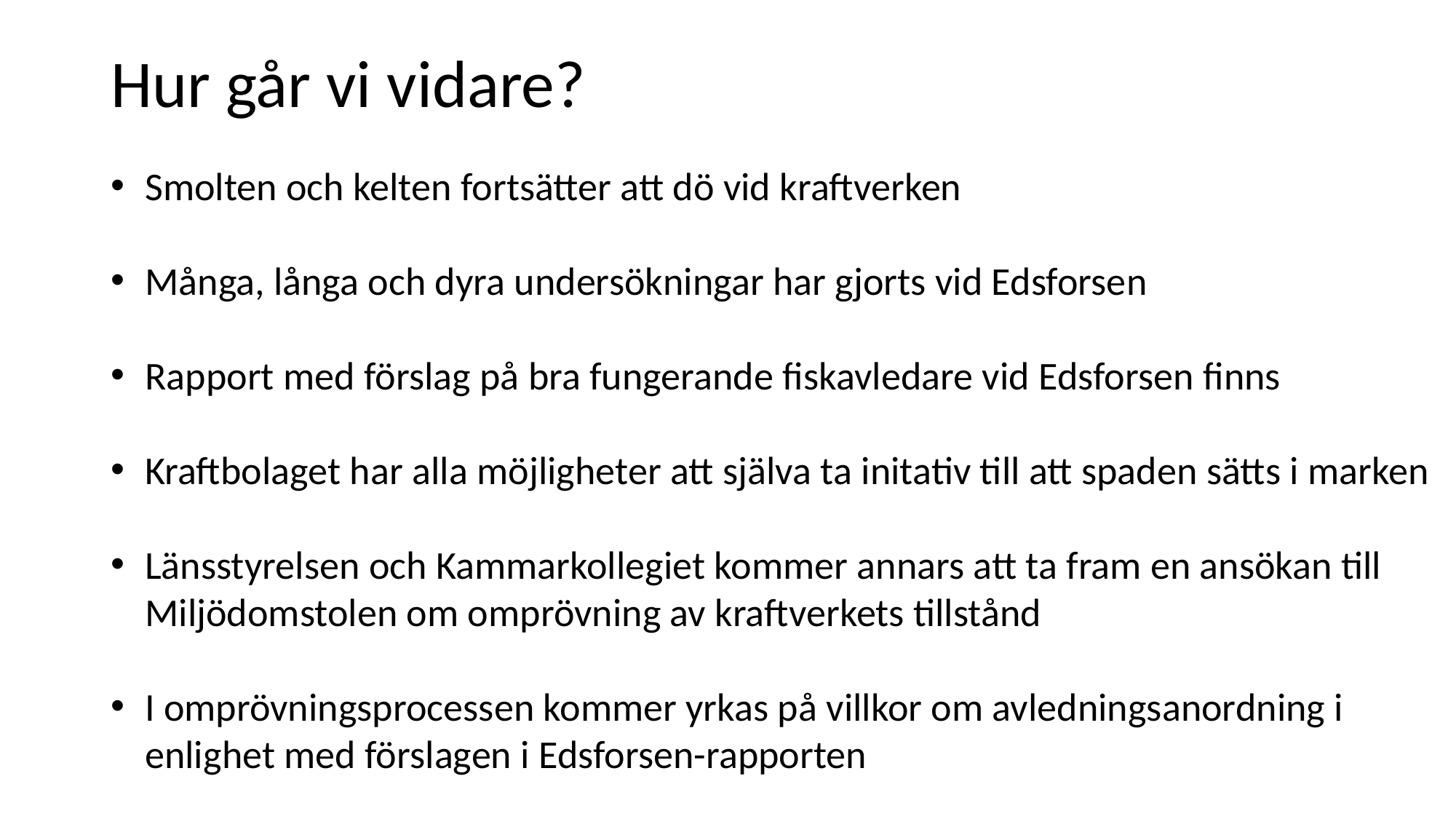

# Hur går vi vidare?
Smolten och kelten fortsätter att dö vid kraftverken

Många, långa och dyra undersökningar har gjorts vid Edsforsen

Rapport med förslag på bra fungerande fiskavledare vid Edsforsen finns

Kraftbolaget har alla möjligheter att själva ta initativ till att spaden sätts i marken

Länsstyrelsen och Kammarkollegiet kommer annars att ta fram en ansökan till Miljödomstolen om omprövning av kraftverkets tillstånd

I omprövningsprocessen kommer yrkas på villkor om avledningsanordning i enlighet med förslagen i Edsforsen-rapporten